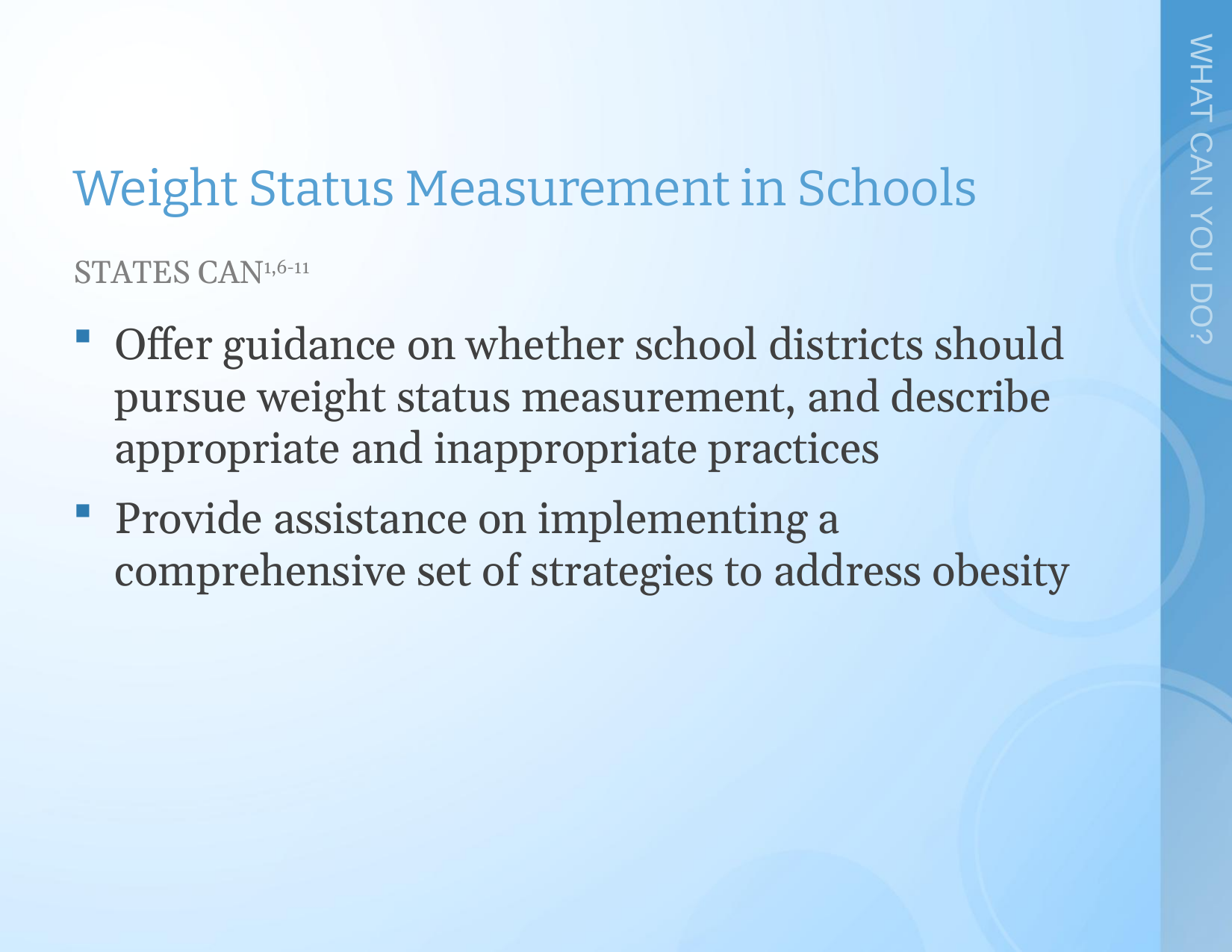

# Weight Status Measurement in Schools
States can1,6-11
Offer guidance on whether school districts should pursue weight status measurement, and describe appropriate and inappropriate practices
Provide assistance on implementing a comprehensive set of strategies to address obesity